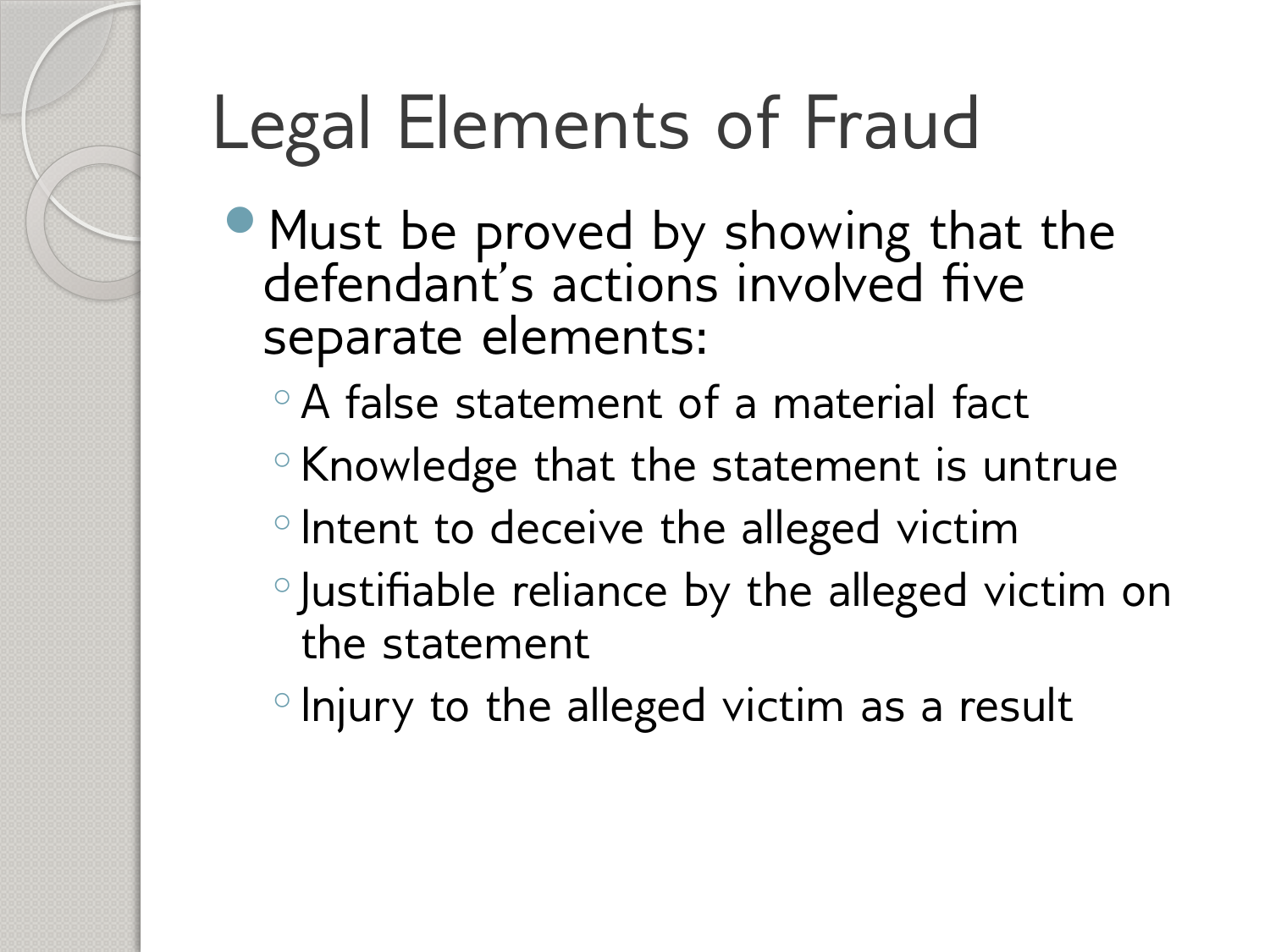

# Legal Elements of Fraud
Must be proved by showing that the defendant’s actions involved five separate elements:
A false statement of a material fact
Knowledge that the statement is untrue
Intent to deceive the alleged victim
Justifiable reliance by the alleged victim on the statement
Injury to the alleged victim as a result